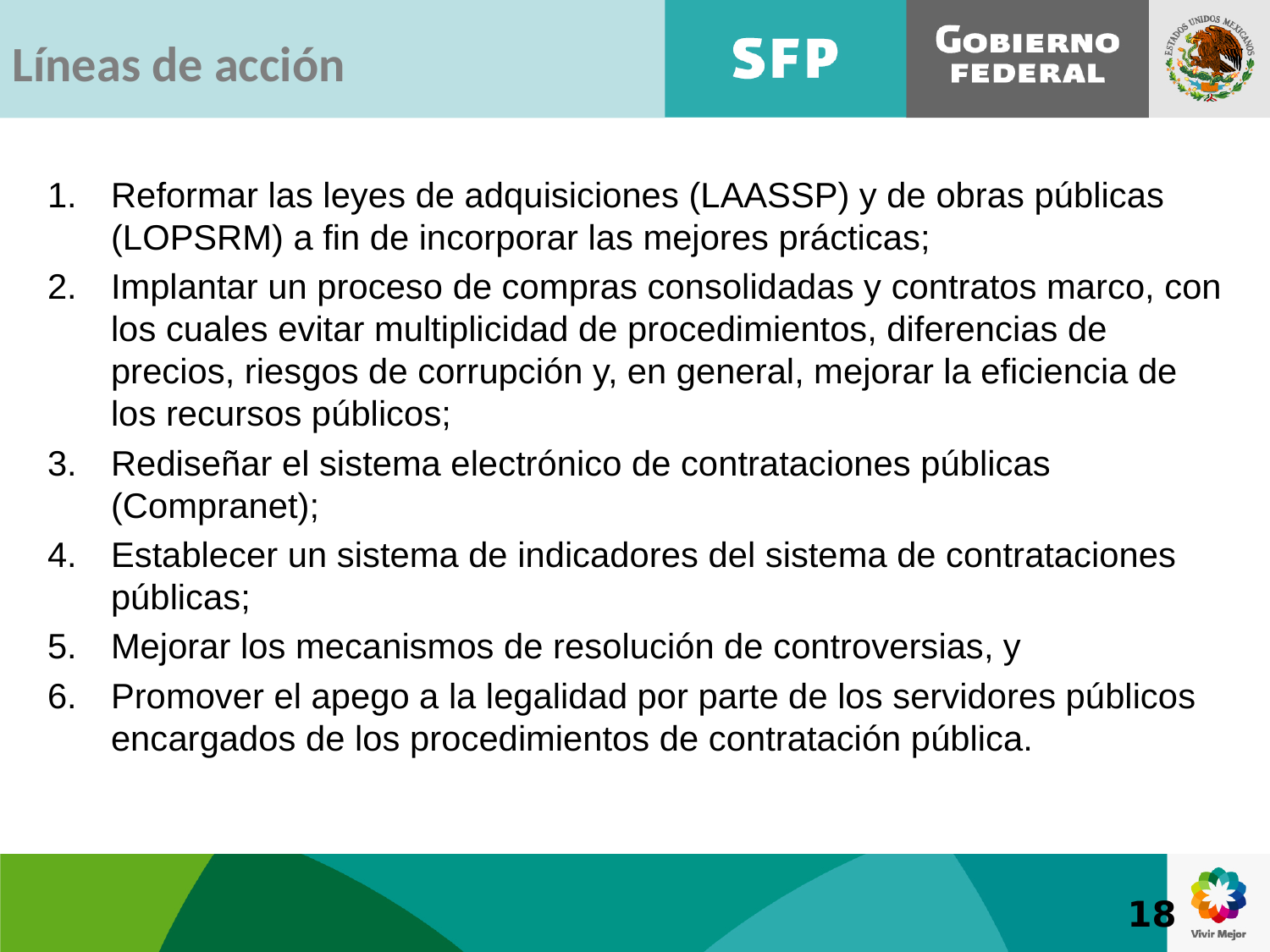

Líneas de acción
# Reformar las leyes de adquisiciones (LAASSP) y de obras públicas (LOPSRM) a fin de incorporar las mejores prácticas;
Implantar un proceso de compras consolidadas y contratos marco, con los cuales evitar multiplicidad de procedimientos, diferencias de precios, riesgos de corrupción y, en general, mejorar la eficiencia de los recursos públicos;
Rediseñar el sistema electrónico de contrataciones públicas (Compranet);
Establecer un sistema de indicadores del sistema de contrataciones públicas;
Mejorar los mecanismos de resolución de controversias, y
Promover el apego a la legalidad por parte de los servidores públicos encargados de los procedimientos de contratación pública.

18